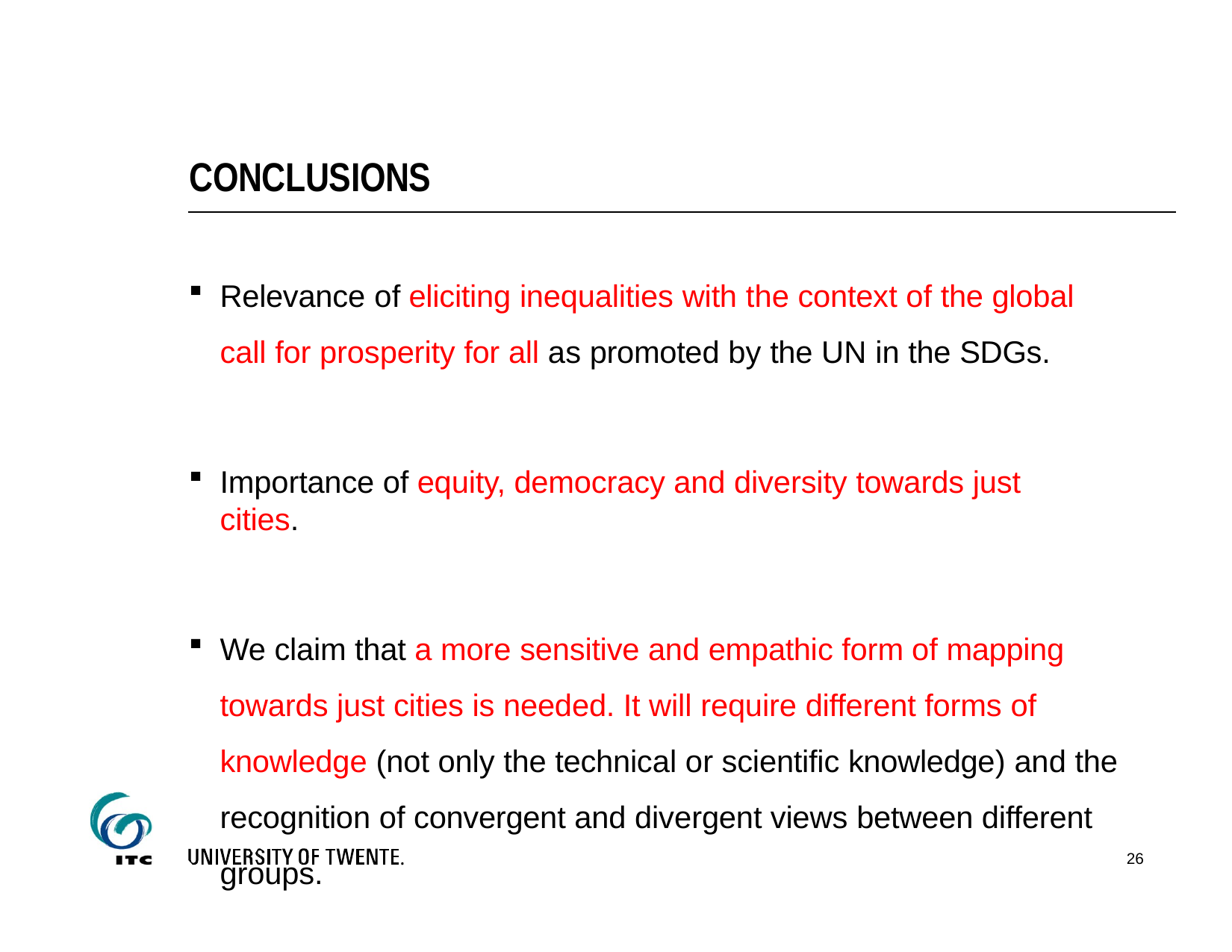

# CONCLUSIONS

Relevance of eliciting inequalities with the context of the global call for prosperity for all as promoted by the UN in the SDGs.

Importance of equity, democracy and diversity towards just cities.

We claim that a more sensitive and empathic form of mapping towards just cities is needed. It will require different forms of knowledge (not only the technical or scientific knowledge) and the recognition of convergent and divergent views between different groups.

26